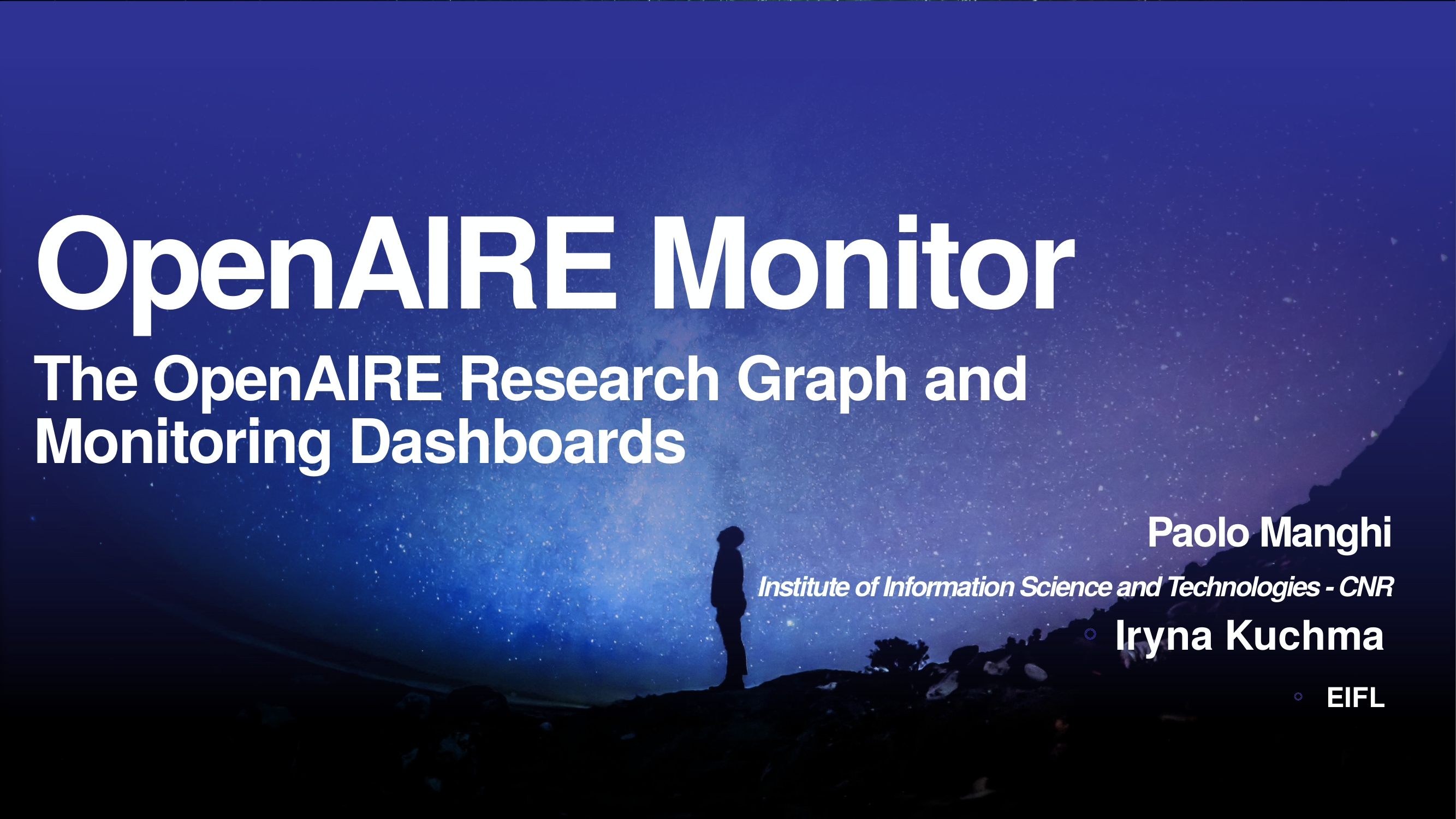

OpenAIRE Monitor
The OpenAIRE Research Graph and Monitoring Dashboards
Paolo Manghi
Institute of Information Science and Technologies - CNR
Iryna Kuchma
EIFL